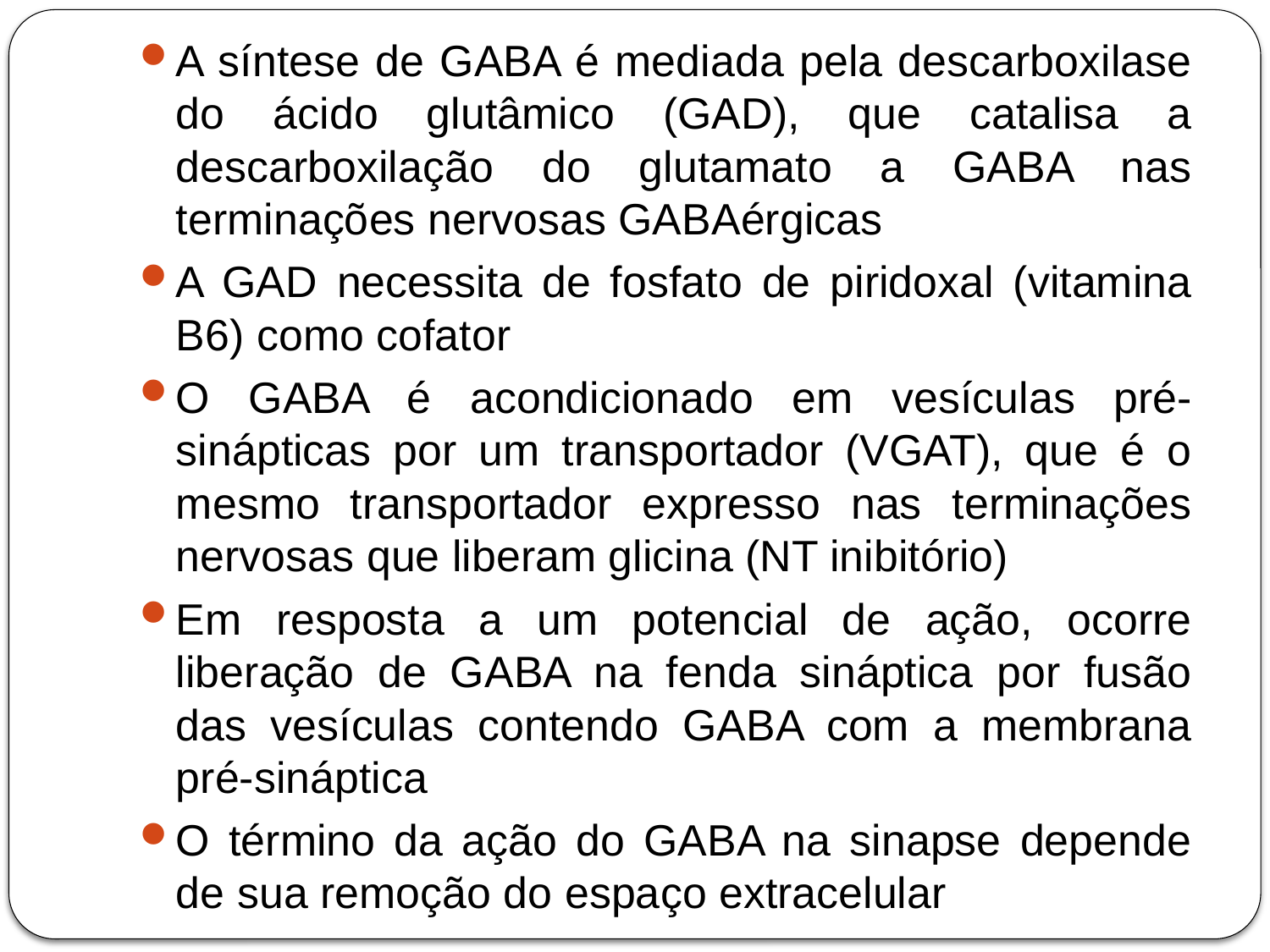

A síntese de GABA é mediada pela descarboxilase do ácido glutâmico (GAD), que catalisa a descarboxilação do glutamato a GABA nas terminações nervosas GABAérgicas
A GAD necessita de fosfato de piridoxal (vitamina B6) como cofator
O GABA é acondicionado em vesículas pré-sinápticas por um transportador (VGAT), que é o mesmo transportador expresso nas terminações nervosas que liberam glicina (NT inibitório)
Em resposta a um potencial de ação, ocorre liberação de GABA na fenda sináptica por fusão das vesículas contendo GABA com a membrana pré-sináptica
O término da ação do GABA na sinapse depende de sua remoção do espaço extracelular